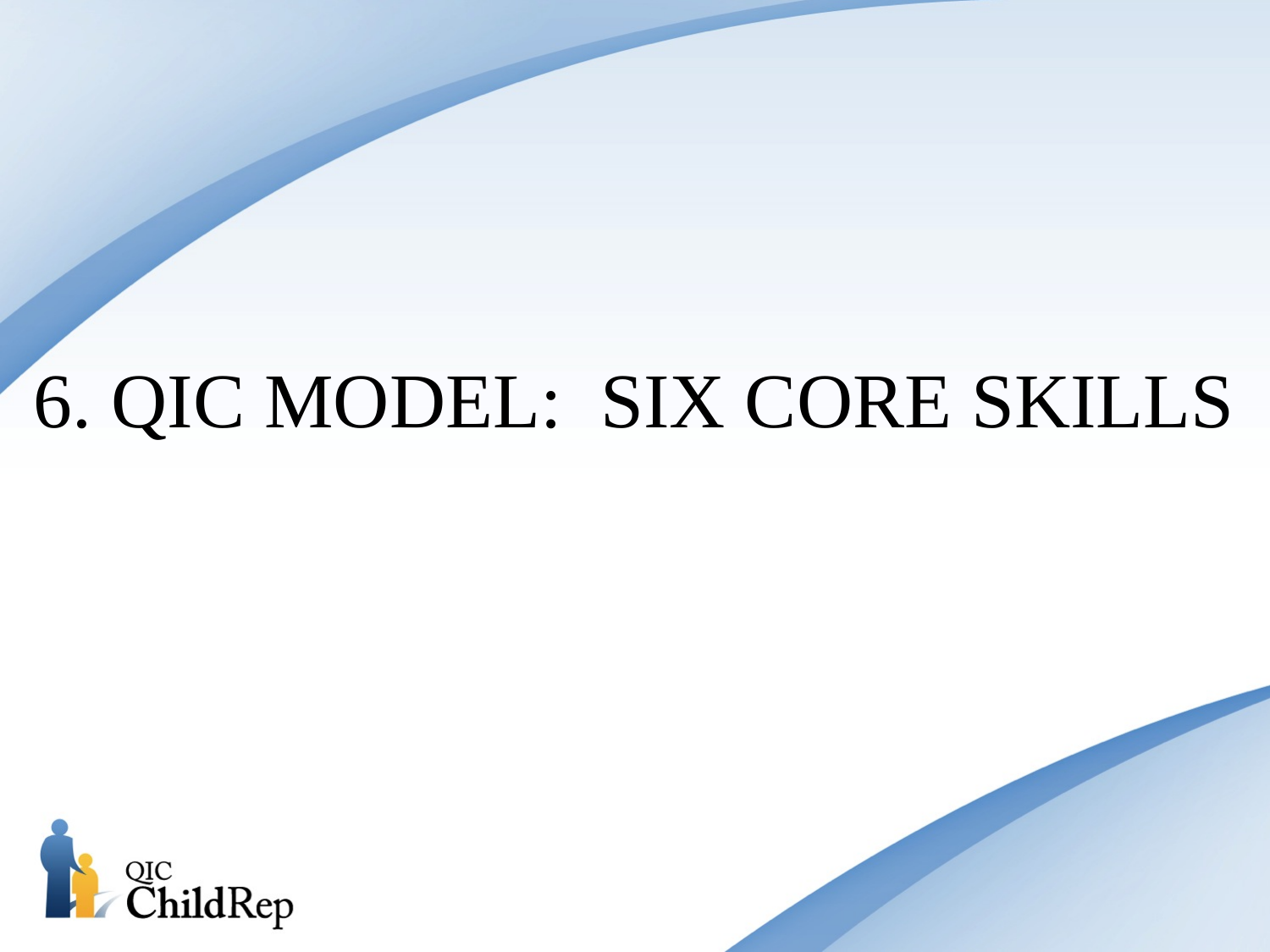

# 6. QIC MODEL:  SIX CORE SKILLS